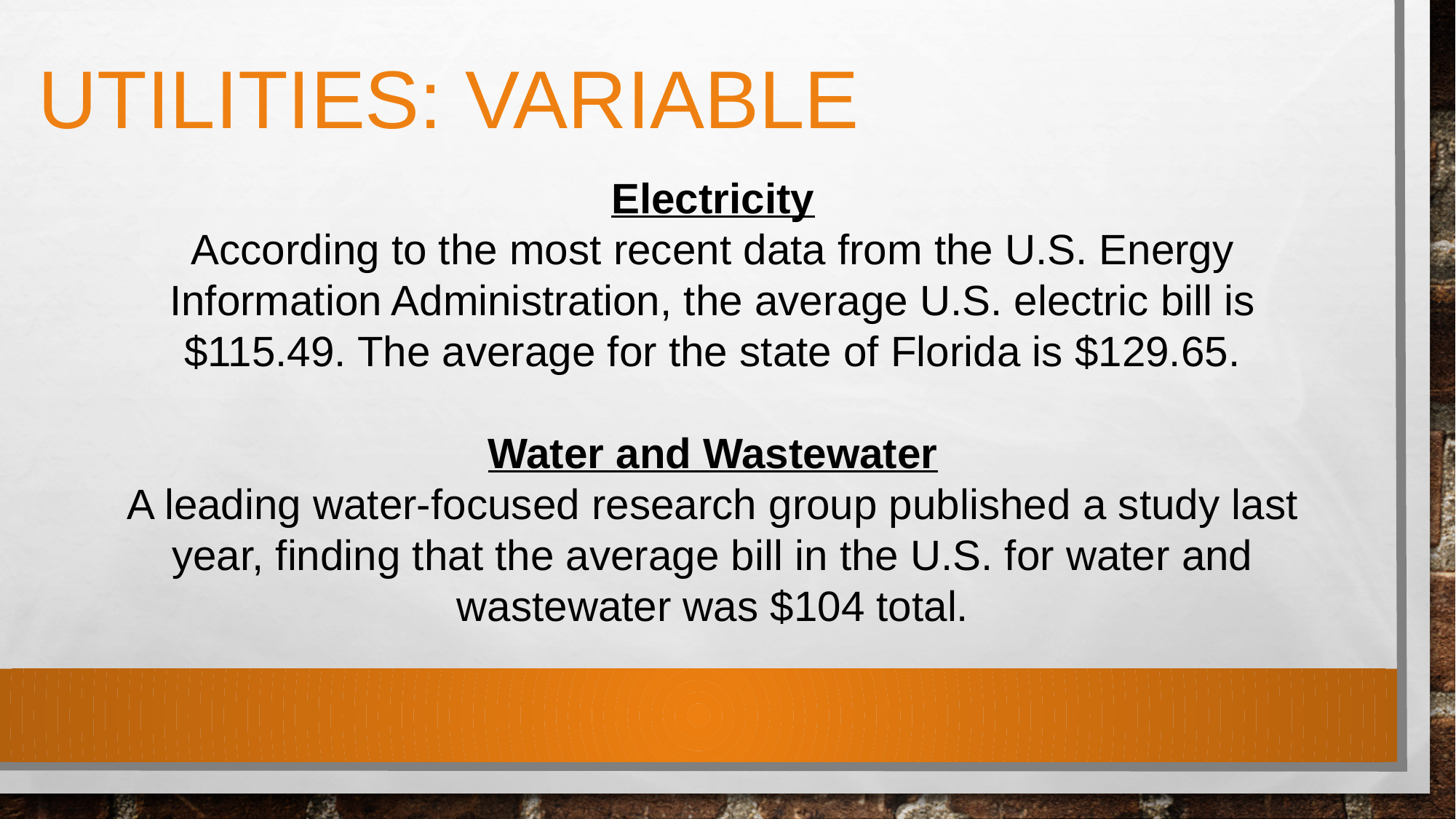

# Utilities: Variable

Electricity
According to the most recent data from the U.S. Energy Information Administration, the average U.S. electric bill is $115.49. The average for the state of Florida is $129.65.

Water and Wastewater
A leading water-focused research group published a study last year, finding that the average bill in the U.S. for water and wastewater was $104 total.